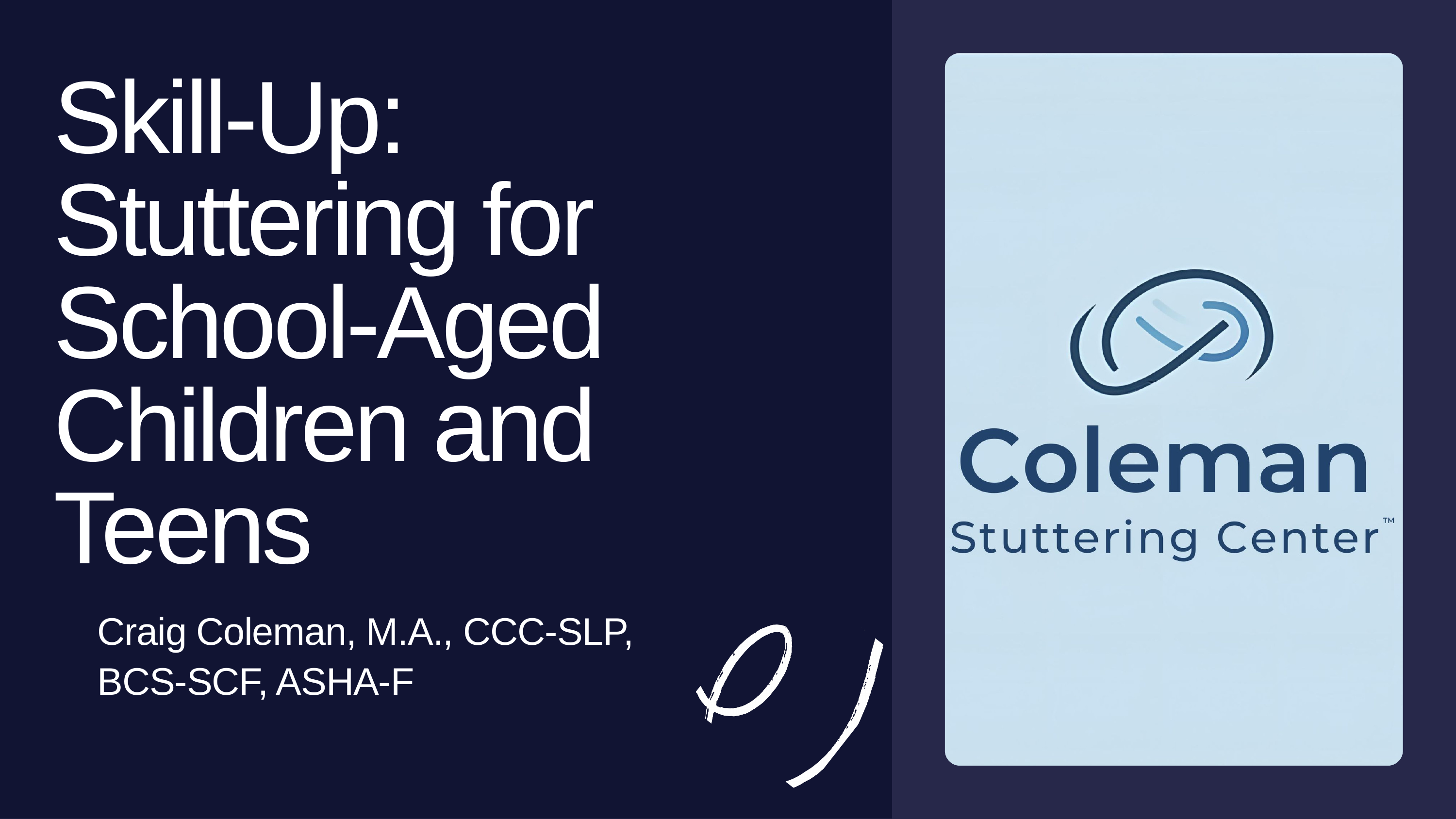

Skill-Up:
Stuttering for School-Aged Children and Teens
Craig Coleman, M.A., CCC-SLP, BCS-SCF, ASHA-F